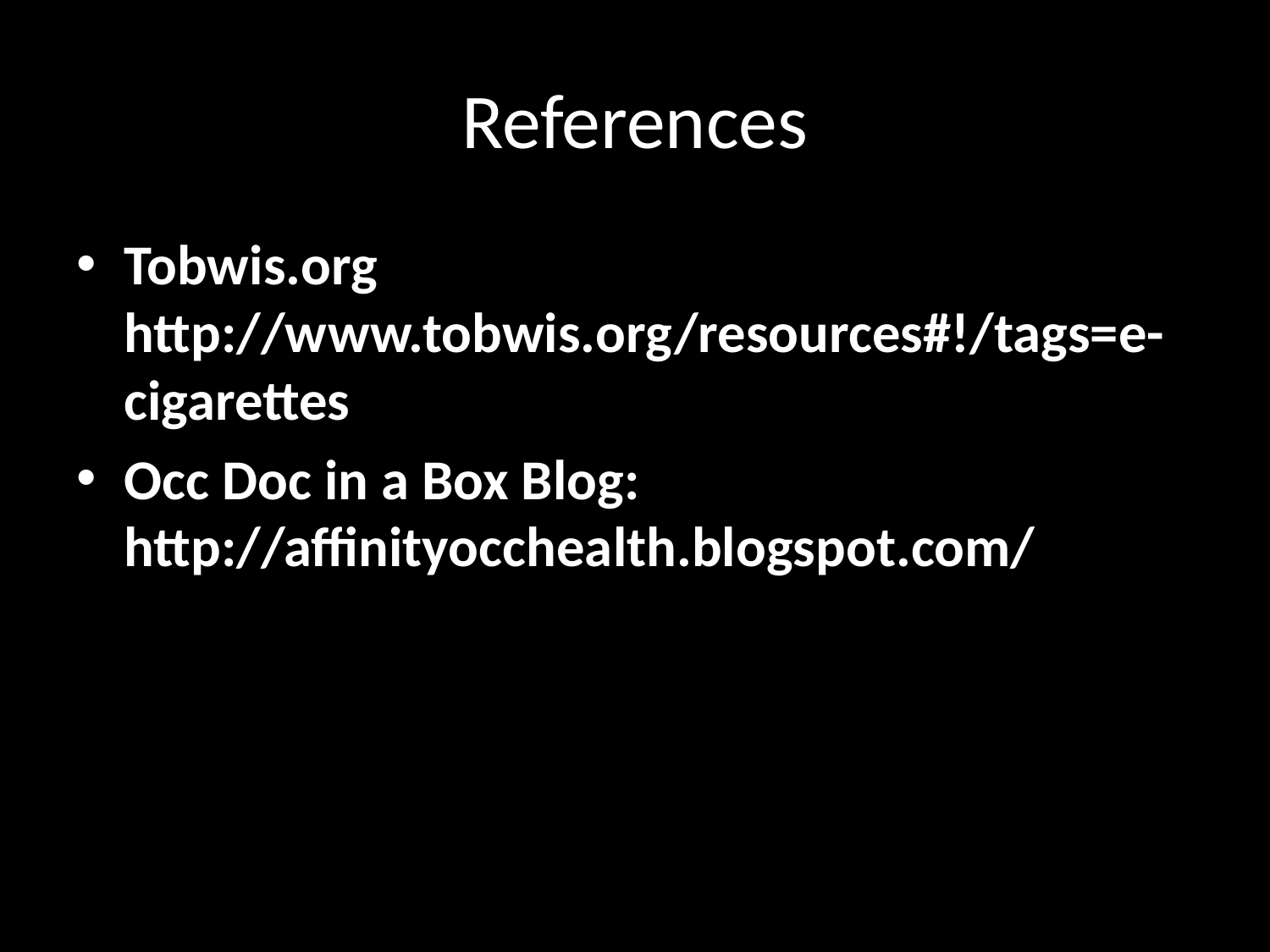

# References
Tobwis.org http://www.tobwis.org/resources#!/tags=e-cigarettes
Occ Doc in a Box Blog: http://affinityocchealth.blogspot.com/